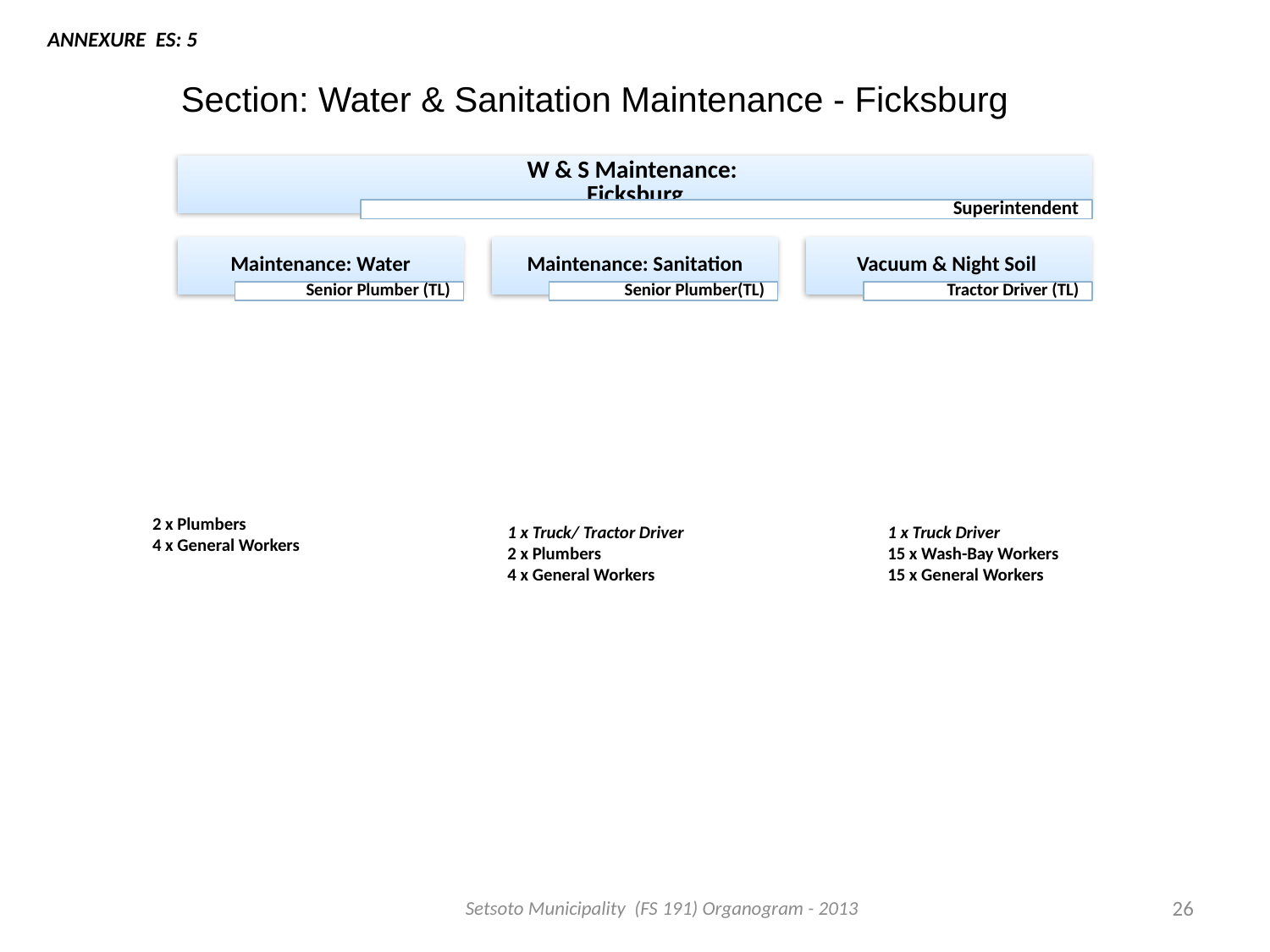

ANNEXURE  ES: 5
# Section: Water & Sanitation Maintenance - Ficksburg
W & S Maintenance:
Ficksburg
Superintendent
Maintenance: Sanitation
Senior Plumber(TL)
Vacuum & Night Soil
Tractor Driver (TL)
Maintenance: Water
Senior Plumber (TL)
2 x Plumbers
4 x General Workers
1 x Truck/ Tractor Driver
2 x Plumbers
4 x General Workers
1 x Truck Driver
15 x Wash-Bay Workers
15 x General Workers
Setsoto Municipality  (FS 191) Organogram - 2013
26